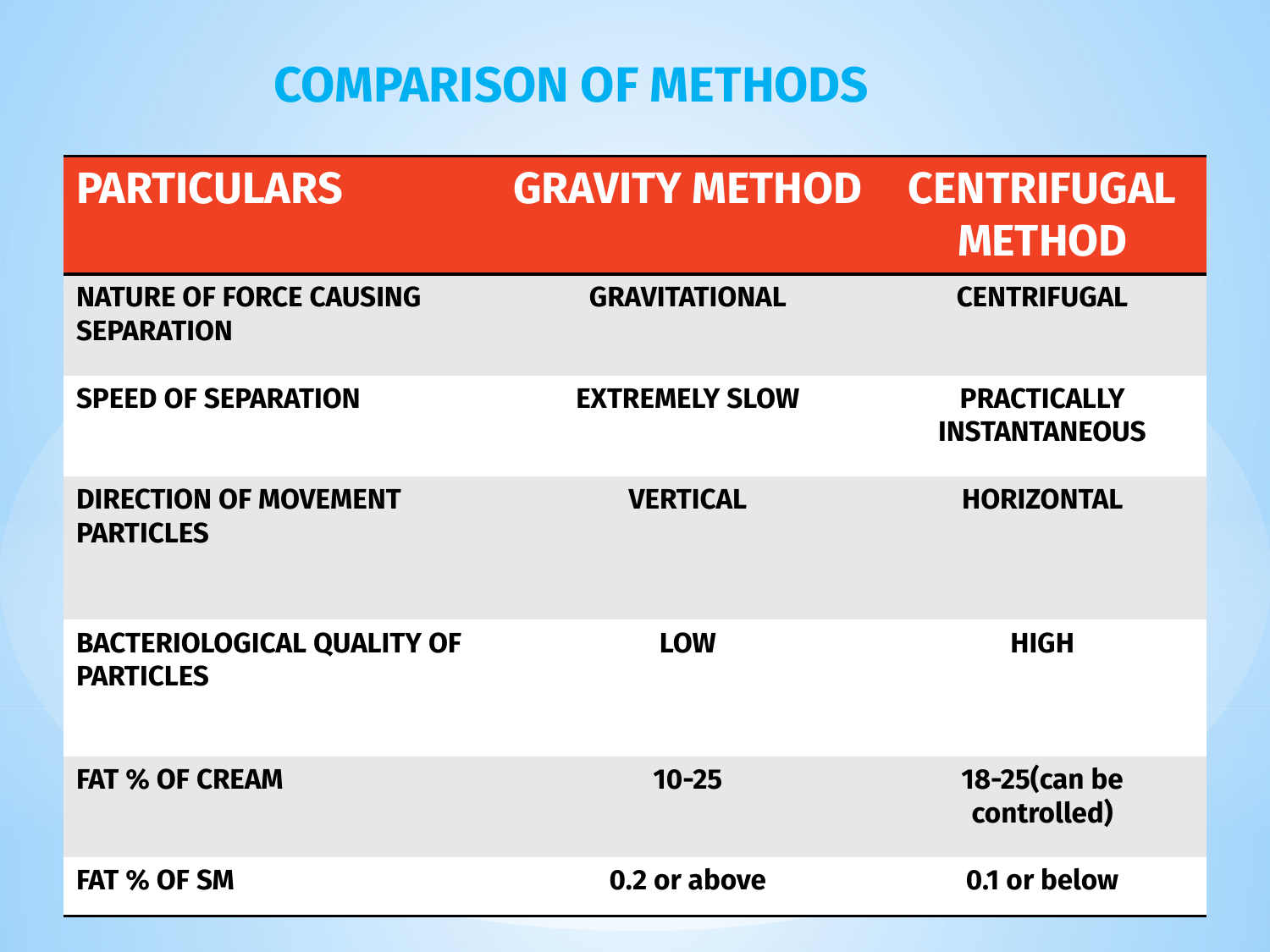

COMPARISON OF METHODS
| PARTICULARS | GRAVITY METHOD | CENTRIFUGAL METHOD |
| --- | --- | --- |
| NATURE OF FORCE CAUSING SEPARATION | GRAVITATIONAL | CENTRIFUGAL |
| SPEED OF SEPARATION | EXTREMELY SLOW | PRACTICALLY INSTANTANEOUS |
| DIRECTION OF MOVEMENT PARTICLES | VERTICAL | HORIZONTAL |
| BACTERIOLOGICAL QUALITY OF PARTICLES | LOW | HIGH |
| FAT % OF CREAM | 10-25 | 18-25(can be controlled) |
| FAT % OF SM | 0.2 or above | 0.1 or below |